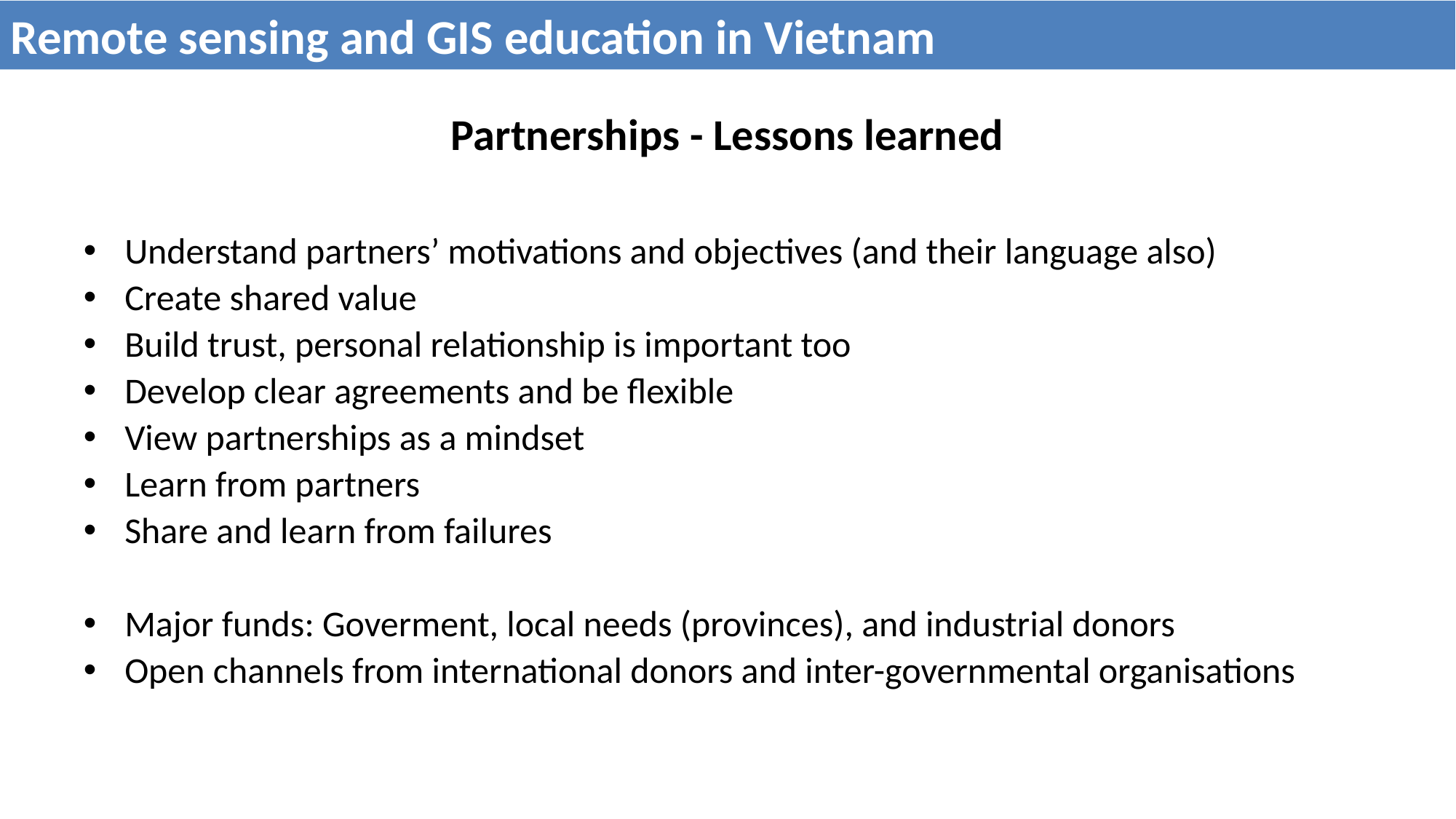

Remote sensing and GIS education in Vietnam
# Partnerships - Lessons learned
Understand partners’ motivations and objectives (and their language also)
Create shared value
Build trust, personal relationship is important too
Develop clear agreements and be flexible
View partnerships as a mindset
Learn from partners
Share and learn from failures

Major funds: Goverment, local needs (provinces), and industrial donors
Open channels from international donors and inter-governmental organisations